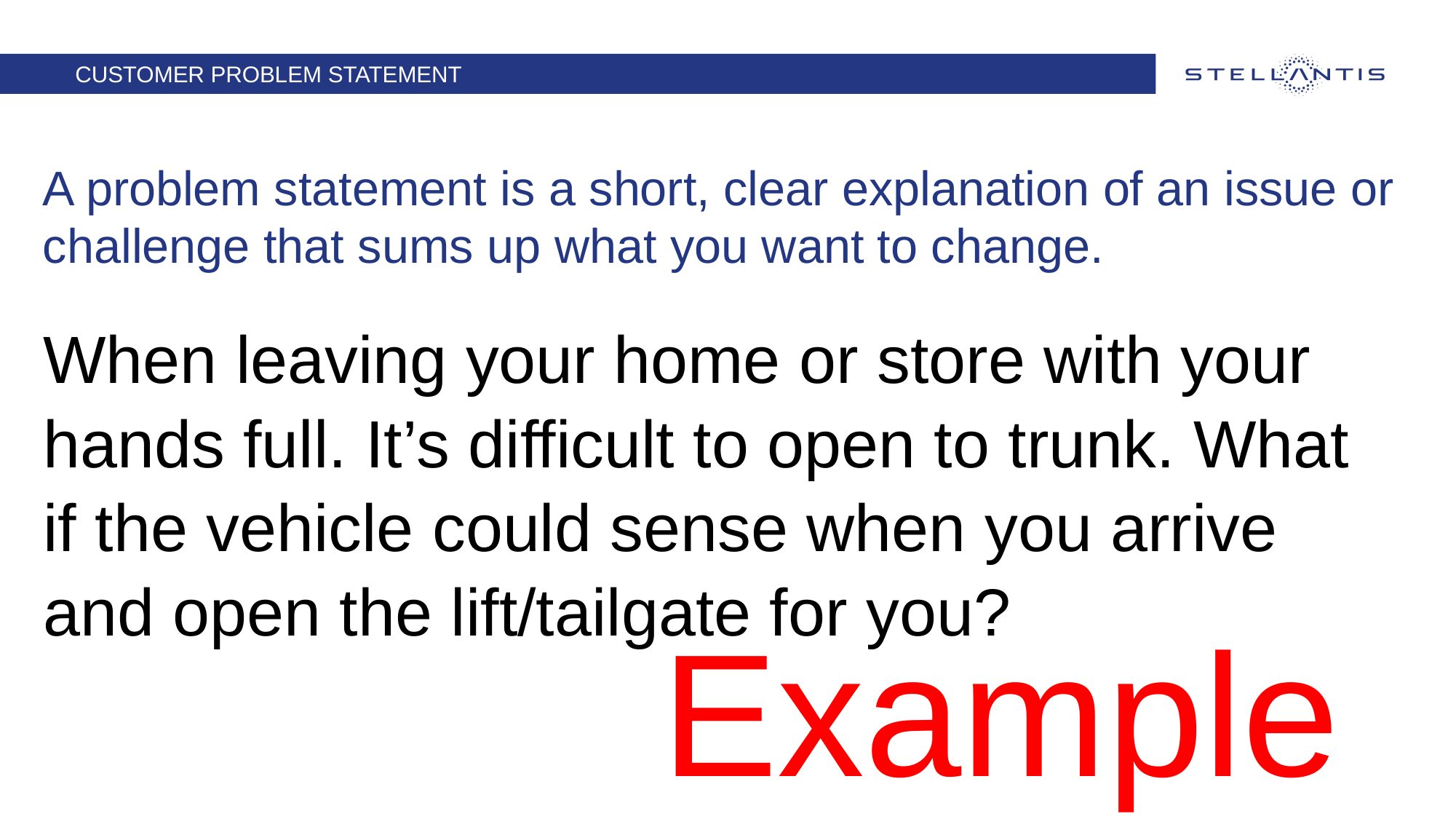

Customer Problem Statement
A problem statement is a short, clear explanation of an issue or challenge that sums up what you want to change.
When leaving your home or store with your hands full. It’s difficult to open to trunk. What if the vehicle could sense when you arrive and open the lift/tailgate for you?
Example